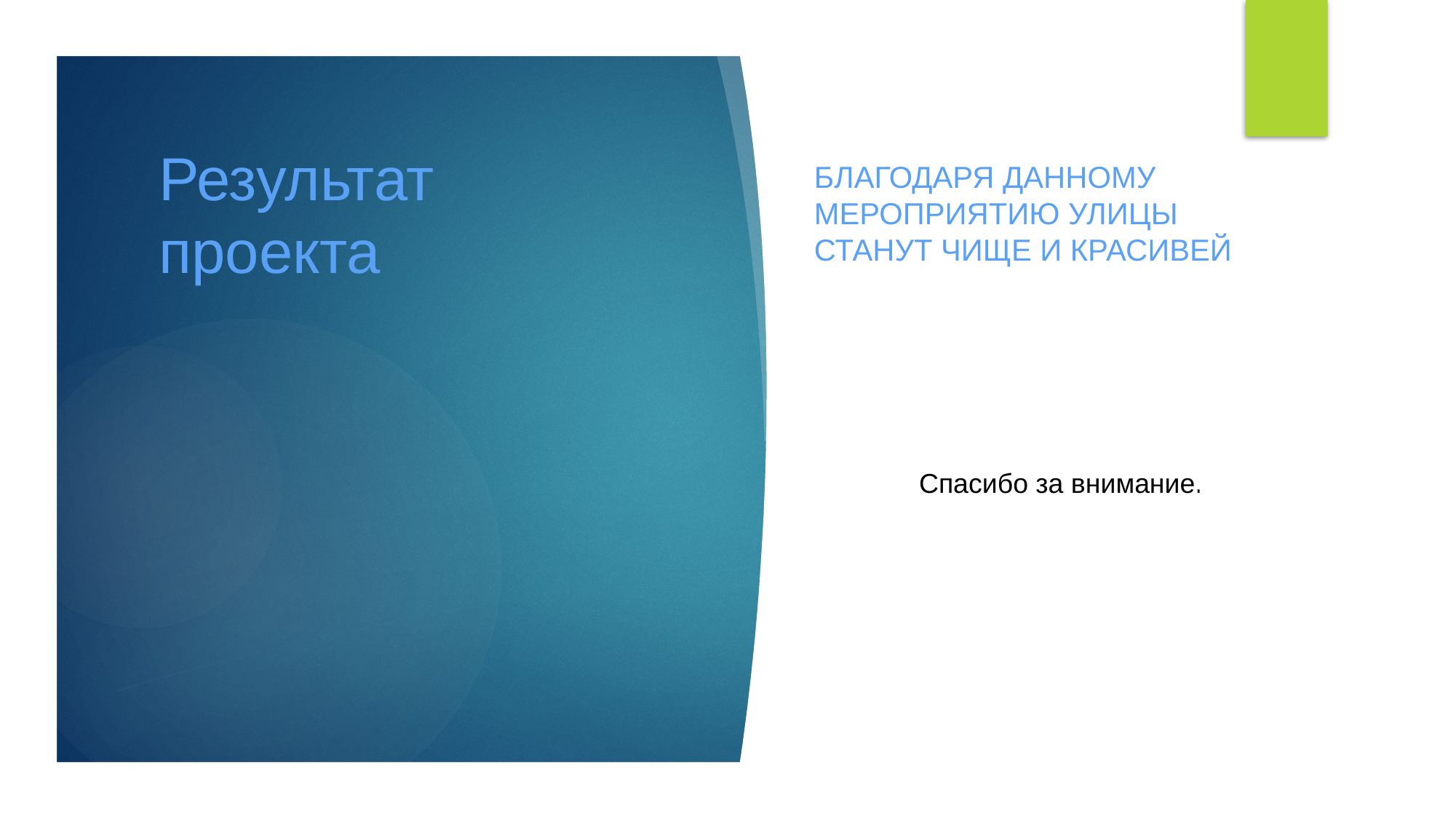

# Результат проекта
Благодаря данному мероприятию улицы станут чище и красивей
Спасибо за внимание.